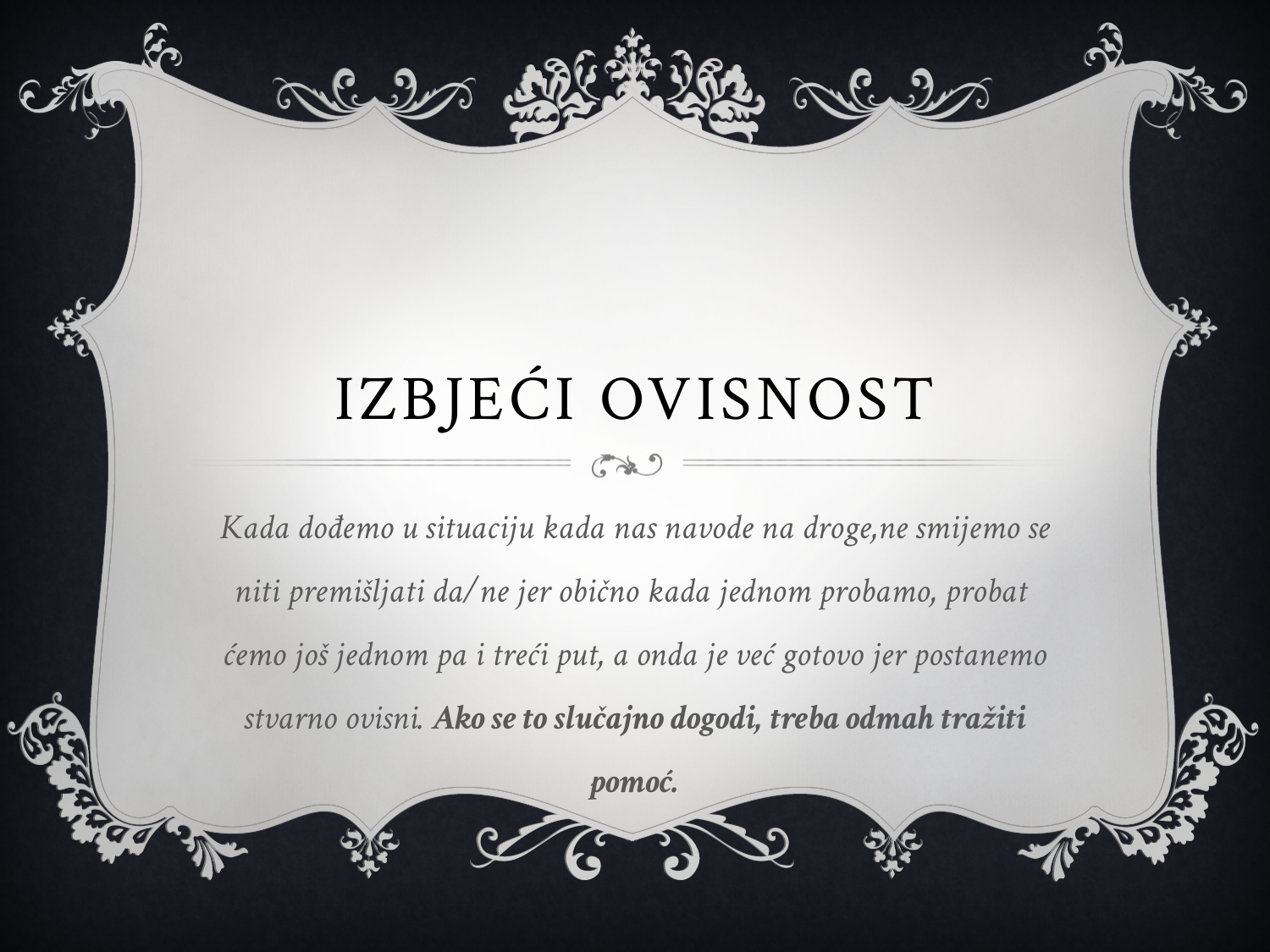

# IZBJEĆI OVISNOST
Kada dođemo u situaciju kada nas navode na droge,ne smijemo se niti premišljati da/ne jer obično kada jednom probamo, probat  ćemo još jednom pa i treći put, a onda je već gotovo jer postanemo stvarno ovisni. Ako se to slučajno dogodi, treba odmah tražiti pomoć.